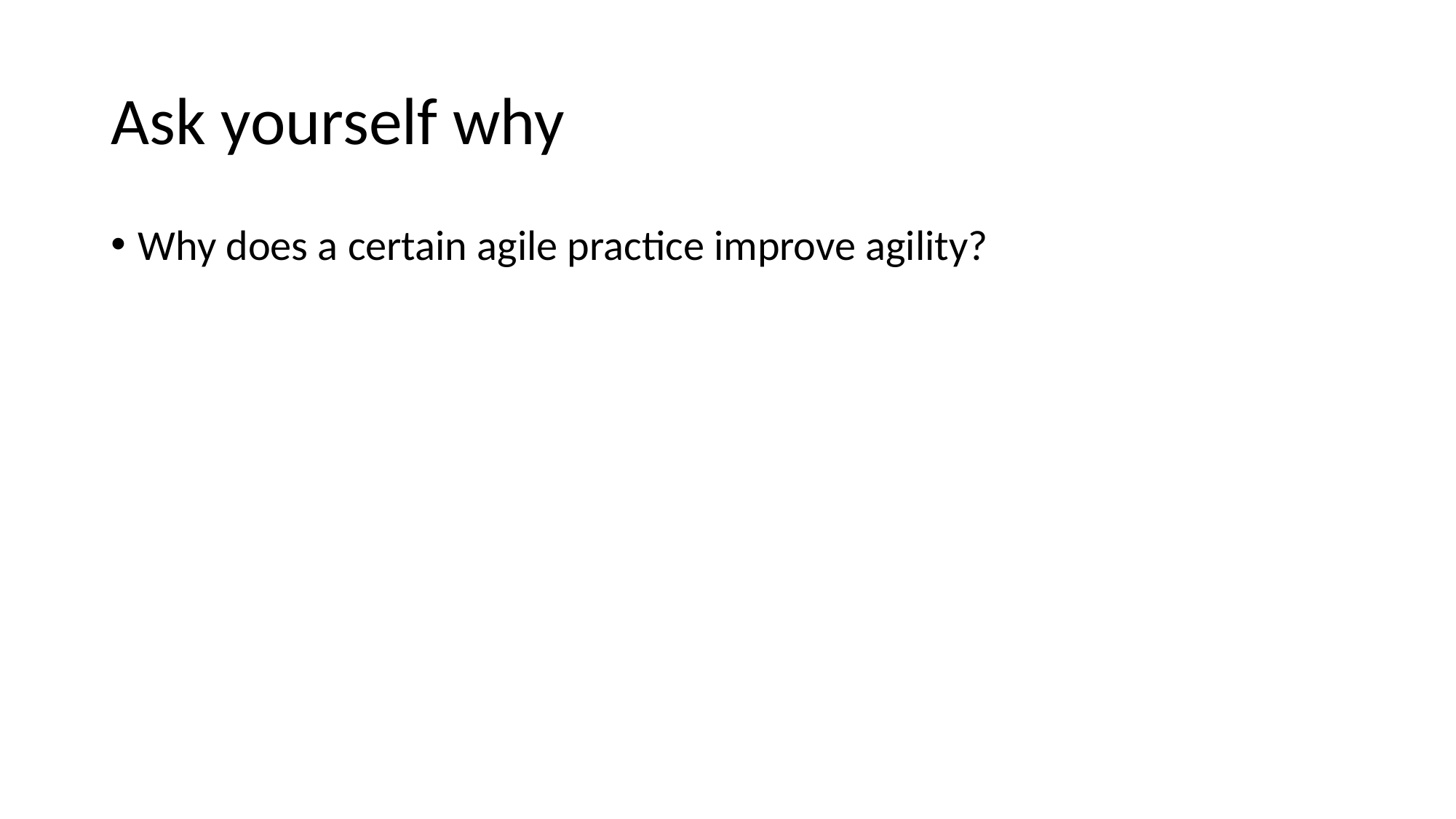

# Ask yourself why
Why does a certain agile practice improve agility?